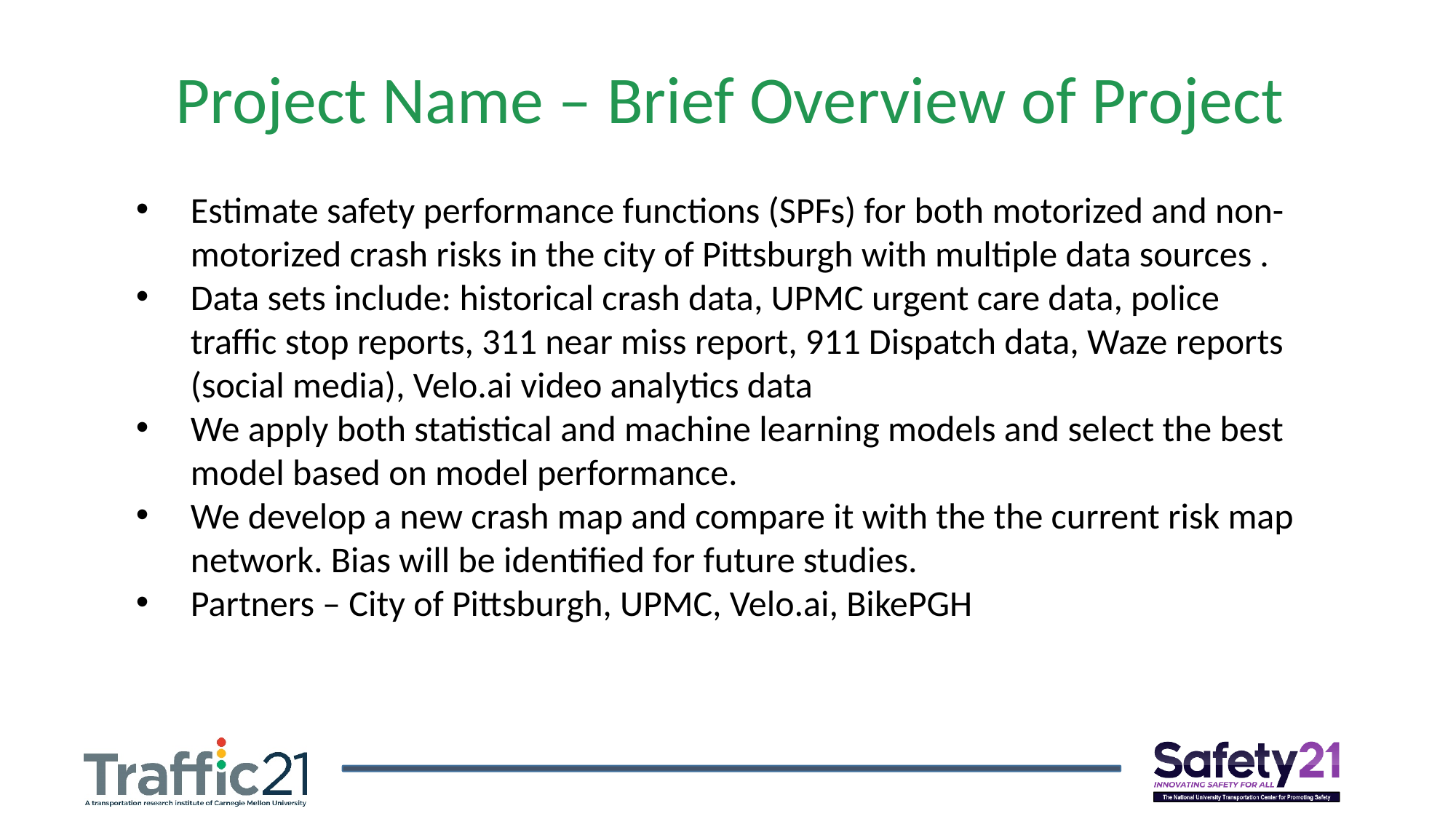

Project Name – Brief Overview of Project
Estimate safety performance functions (SPFs) for both motorized and non-motorized crash risks in the city of Pittsburgh with multiple data sources .
Data sets include: historical crash data, UPMC urgent care data, police traffic stop reports, 311 near miss report, 911 Dispatch data, Waze reports (social media), Velo.ai video analytics data
We apply both statistical and machine learning models and select the best model based on model performance.
We develop a new crash map and compare it with the the current risk map network. Bias will be identified for future studies.
Partners – City of Pittsburgh, UPMC, Velo.ai, BikePGH